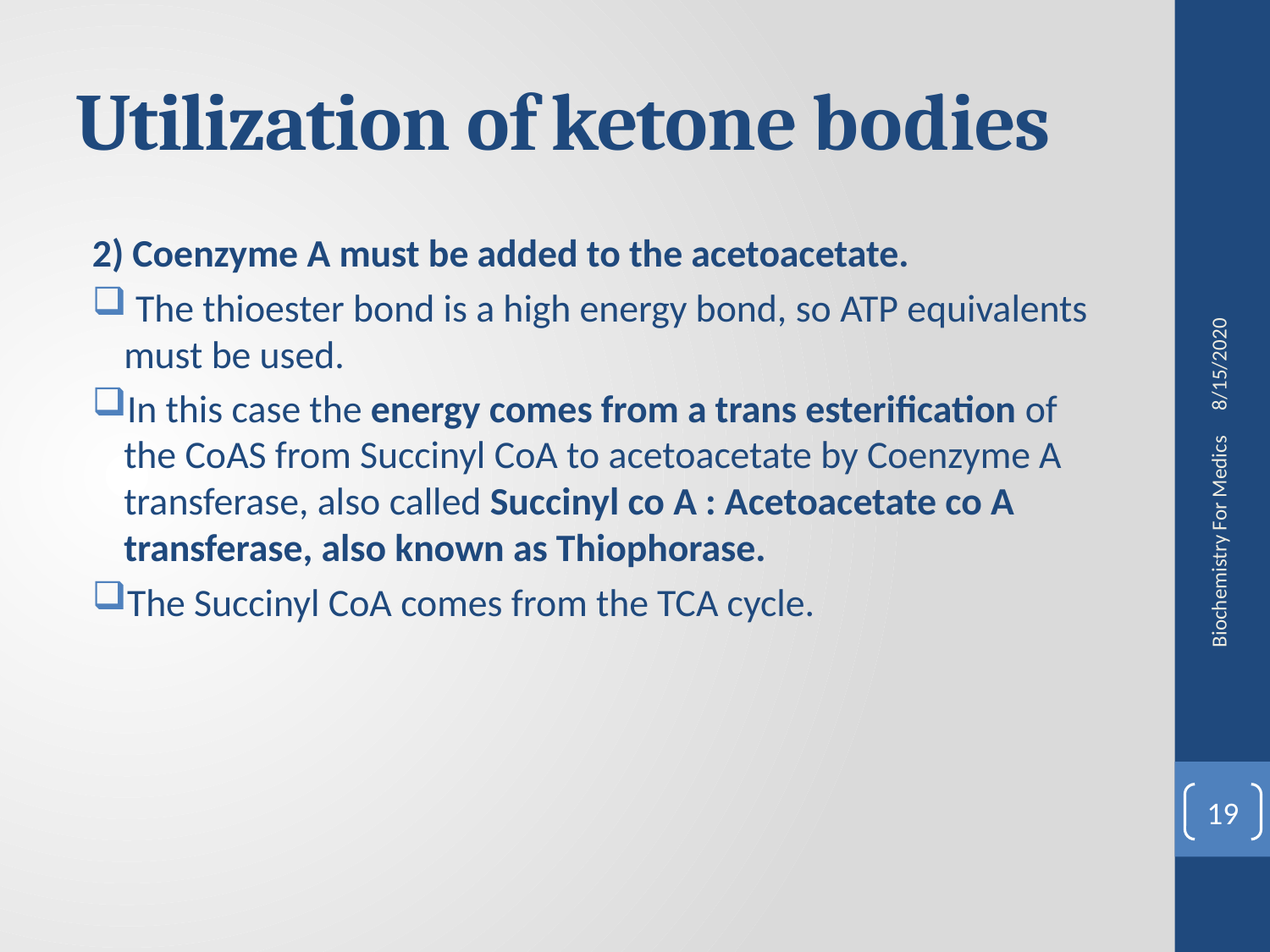

# Utilization of ketone bodies
2) Coenzyme A must be added to the acetoacetate.
 The thioester bond is a high energy bond, so ATP equivalents must be used.
In this case the energy comes from a trans esterification of the CoAS from Succinyl CoA to acetoacetate by Coenzyme A transferase, also called Succinyl co A : Acetoacetate co A transferase, also known as Thiophorase.
The Succinyl CoA comes from the TCA cycle.
8/15/2020
Biochemistry For Medics
19